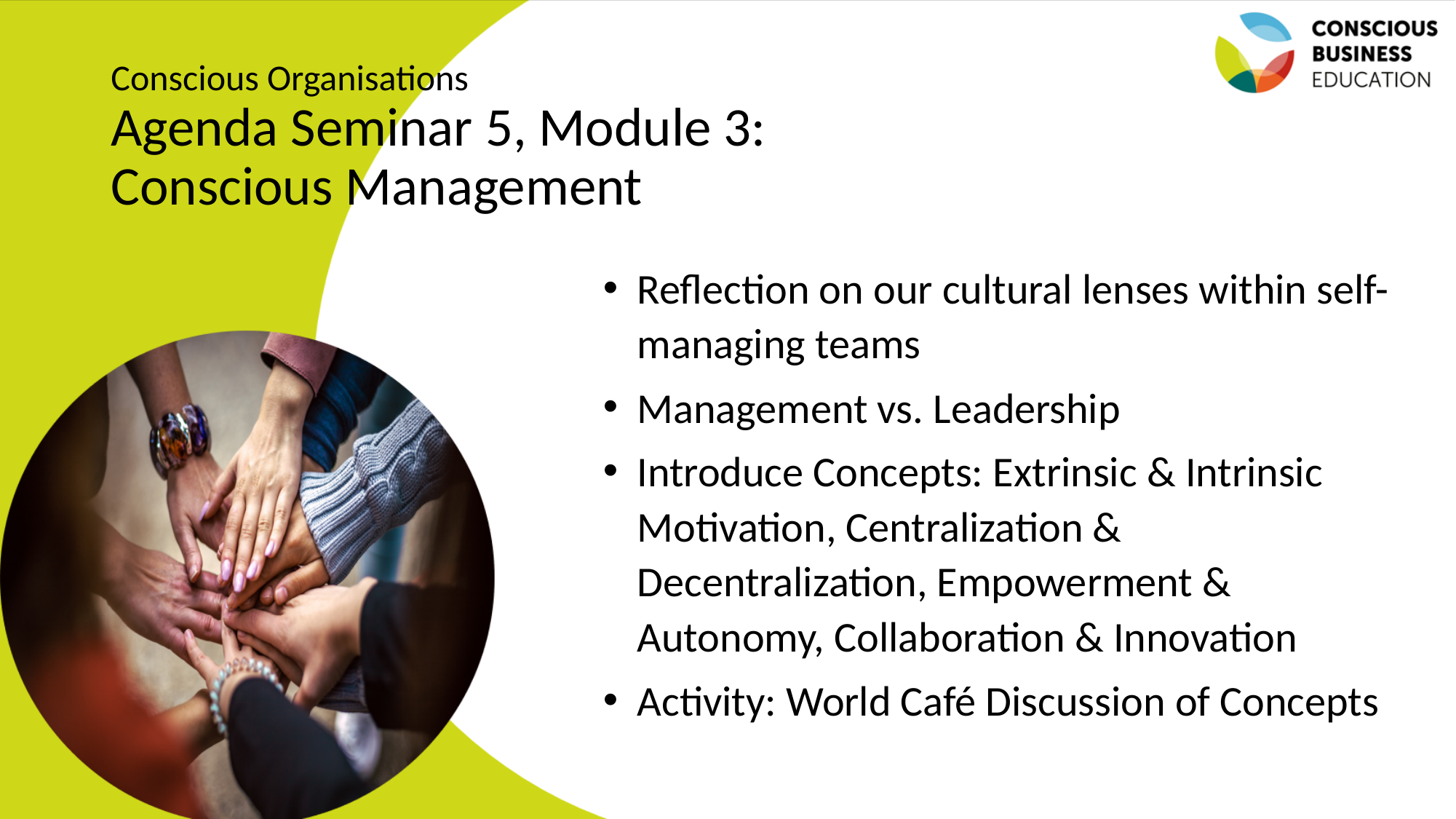

# Conscious Organisations Agenda Seminar 5, Module 3: Conscious Management
Reflection on our cultural lenses within self-managing teams
Management vs. Leadership
Introduce Concepts: Extrinsic & Intrinsic Motivation, Centralization & Decentralization, Empowerment & Autonomy, Collaboration & Innovation
Activity: World Café Discussion of Concepts